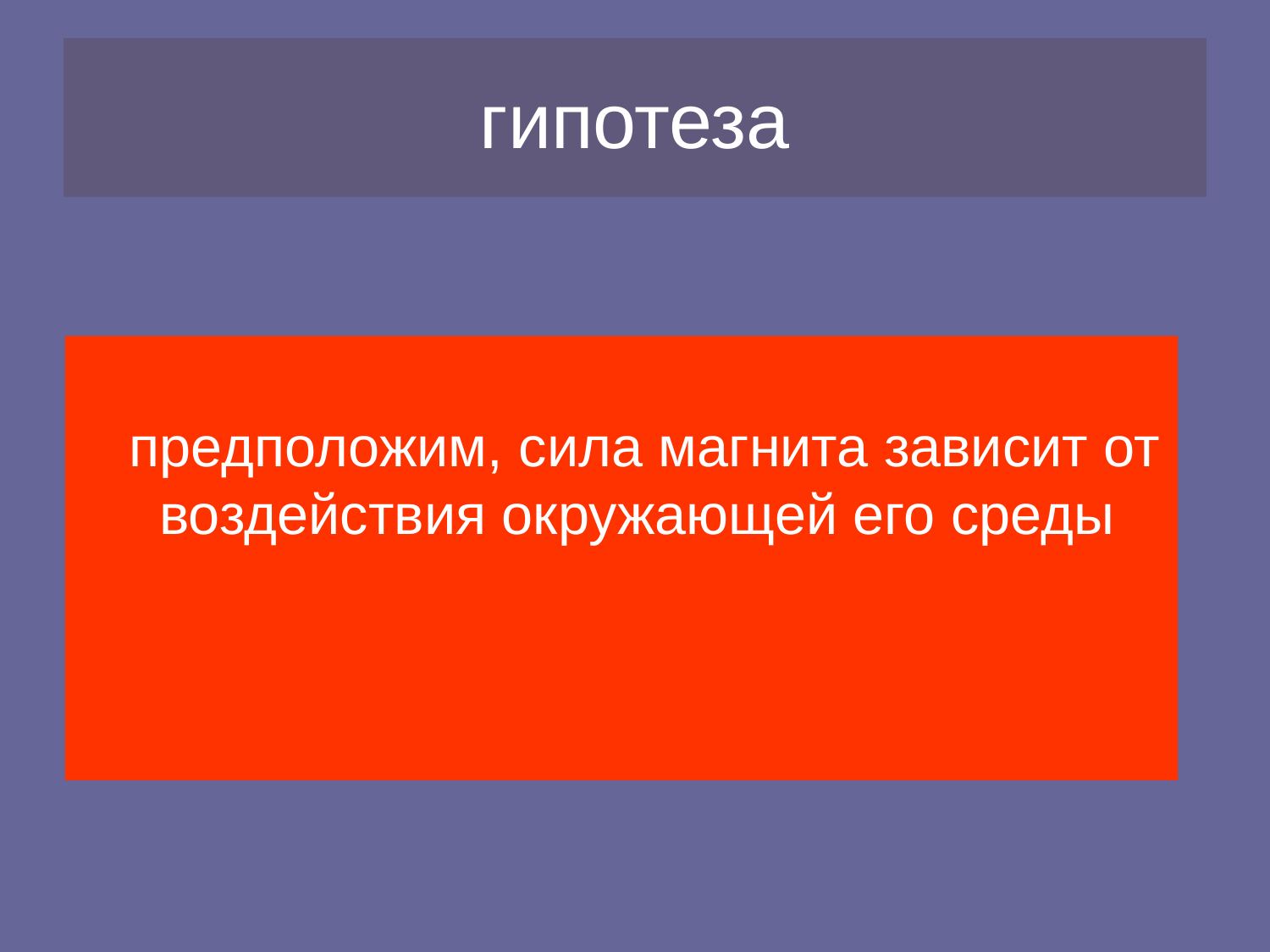

# гипотеза
                                                        предположим, сила магнита зависит от воздействия окружающей его среды